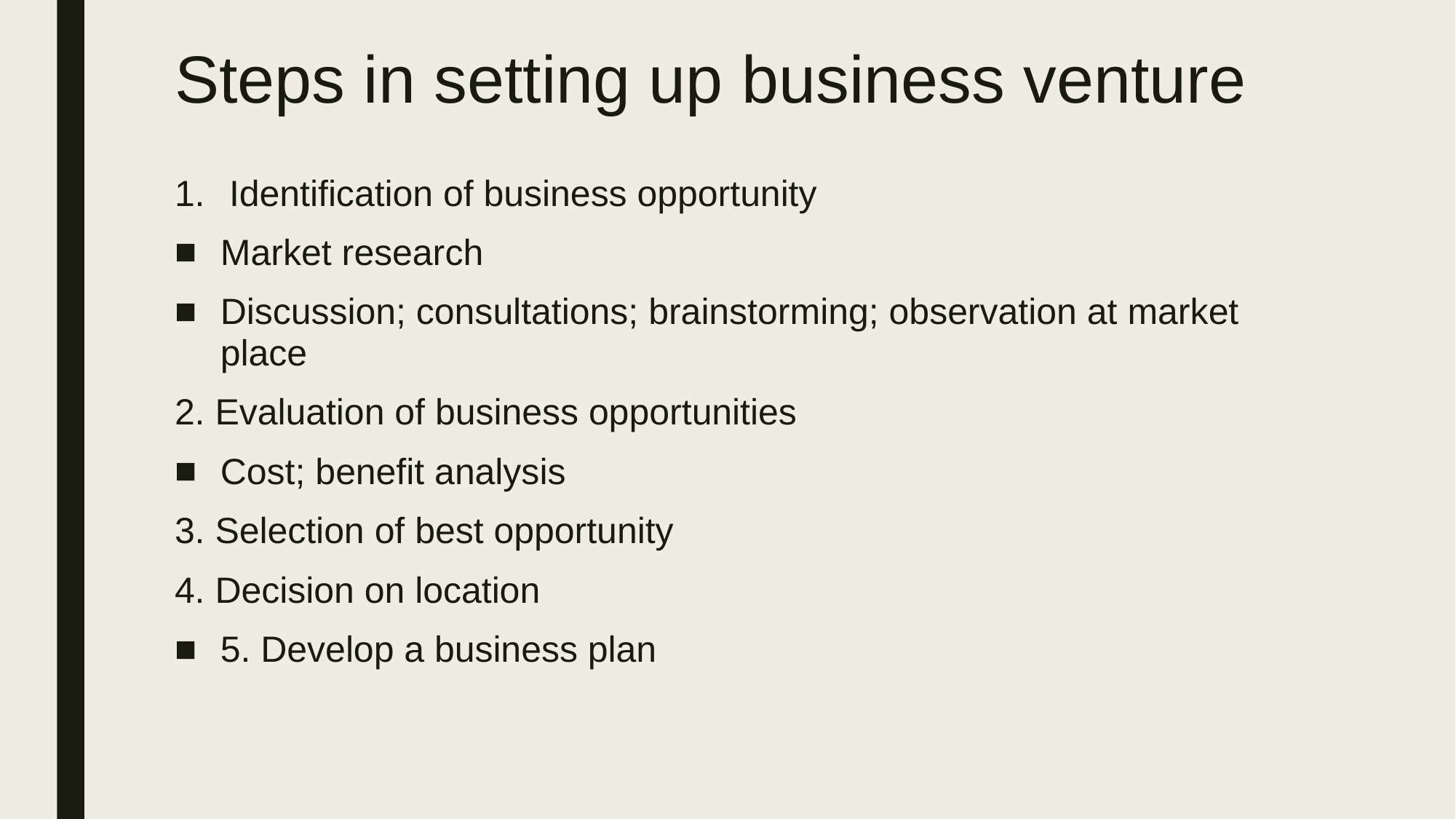

# Steps in setting up business venture
Identification of business opportunity
Market research
Discussion; consultations; brainstorming; observation at market place
2. Evaluation of business opportunities
Cost; benefit analysis
3. Selection of best opportunity
4. Decision on location
5. Develop a business plan